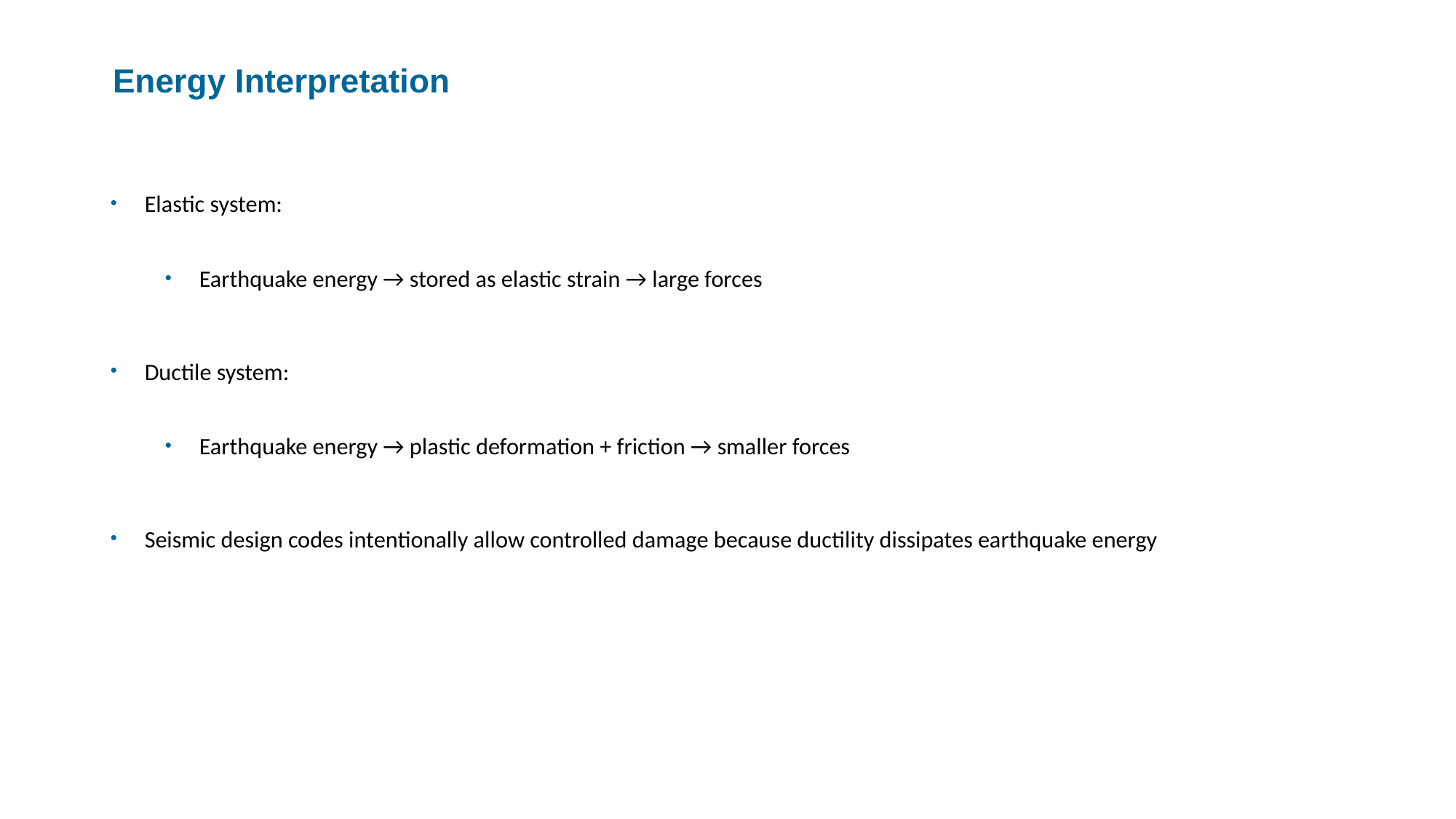

Energy Interpretation
Elastic system:
Earthquake energy → stored as elastic strain → large forces

Ductile system:
Earthquake energy → plastic deformation + friction → smaller forces

Seismic design codes intentionally allow controlled damage because ductility dissipates earthquake energy